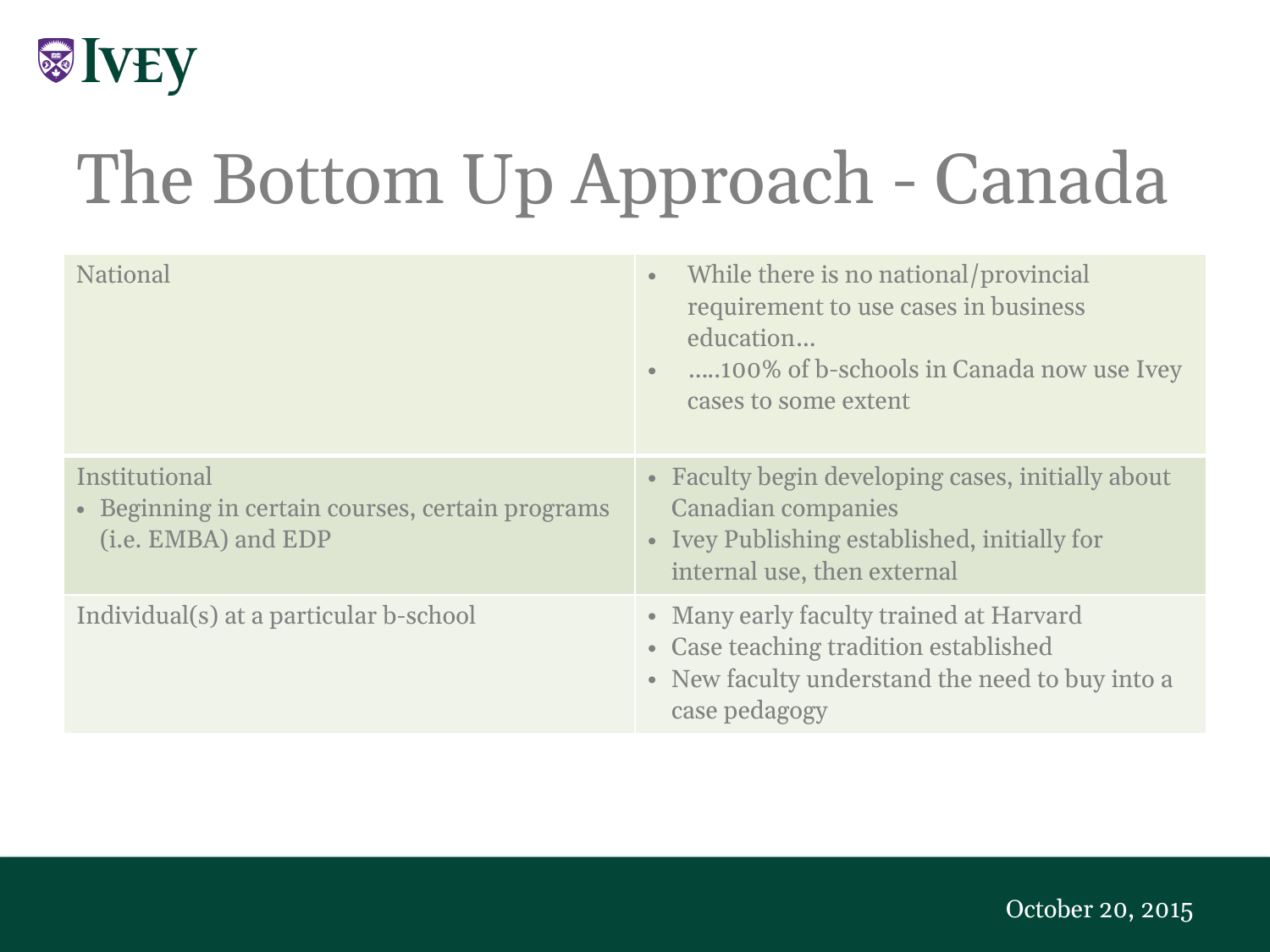

# The Bottom Up Approach - Canada
| National | While there is no national/provincial requirement to use cases in business education… …..100% of b-schools in Canada now use Ivey cases to some extent |
| --- | --- |
| Institutional Beginning in certain courses, certain programs (i.e. EMBA) and EDP | Faculty begin developing cases, initially about Canadian companies Ivey Publishing established, initially for internal use, then external |
| Individual(s) at a particular b-school | Many early faculty trained at Harvard Case teaching tradition established New faculty understand the need to buy into a case pedagogy |
October 20, 2015